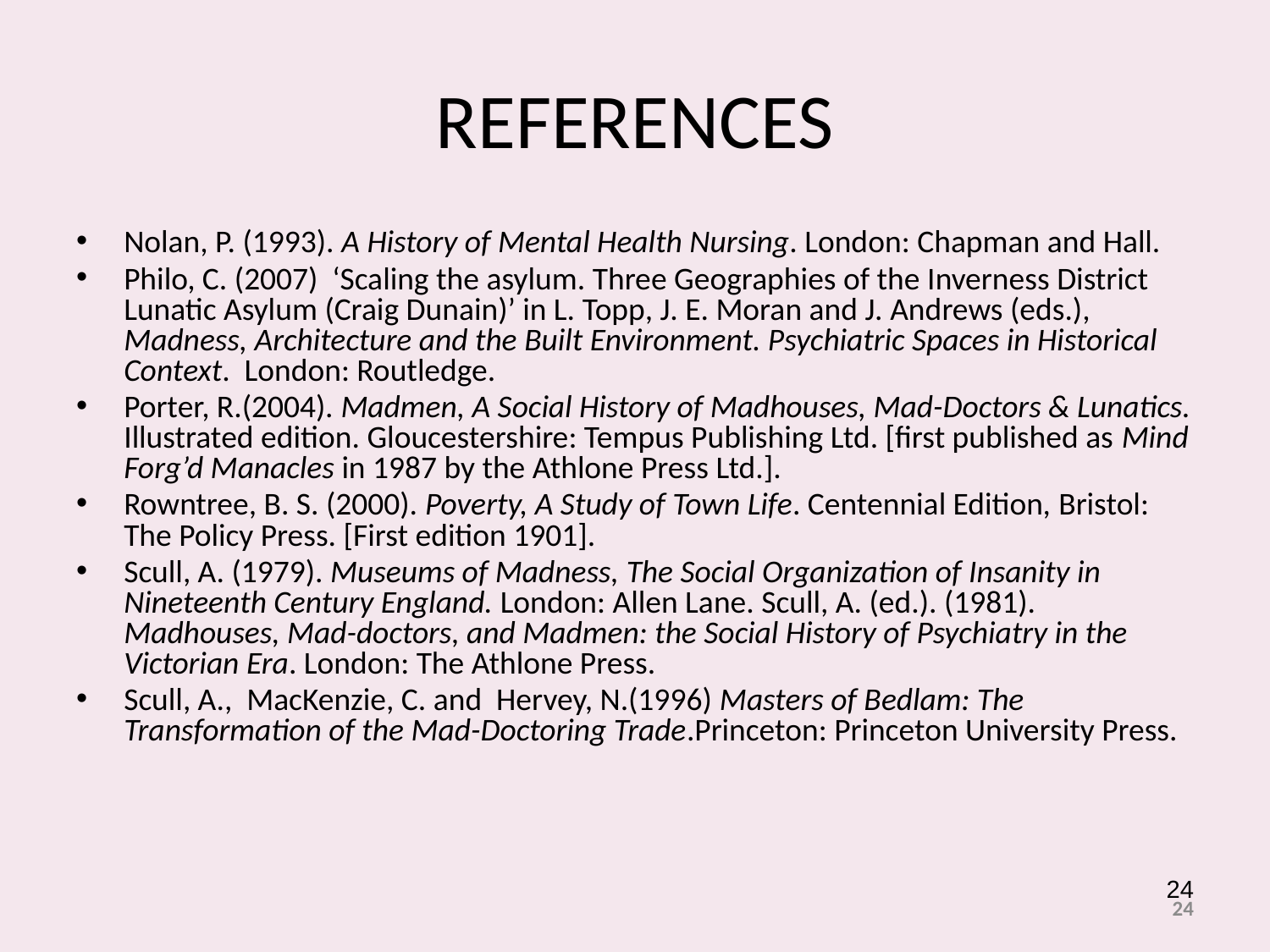

# REFERENCES
Nolan, P. (1993). A History of Mental Health Nursing. London: Chapman and Hall.
Philo, C. (2007)  ‘Scaling the asylum. Three Geographies of the Inverness District Lunatic Asylum (Craig Dunain)’ in L. Topp, J. E. Moran and J. Andrews (eds.), Madness, Architecture and the Built Environment. Psychiatric Spaces in Historical Context.  London: Routledge.
Porter, R.(2004). Madmen, A Social History of Madhouses, Mad-Doctors & Lunatics. Illustrated edition. Gloucestershire: Tempus Publishing Ltd. [first published as Mind Forg’d Manacles in 1987 by the Athlone Press Ltd.].
Rowntree, B. S. (2000). Poverty, A Study of Town Life. Centennial Edition, Bristol: The Policy Press. [First edition 1901].
Scull, A. (1979). Museums of Madness, The Social Organization of Insanity in Nineteenth Century England. London: Allen Lane. Scull, A. (ed.). (1981). Madhouses, Mad-doctors, and Madmen: the Social History of Psychiatry in the Victorian Era. London: The Athlone Press.
Scull, A.,  MacKenzie, C. and  Hervey, N.(1996) Masters of Bedlam: The Transformation of the Mad-Doctoring Trade.Princeton: Princeton University Press.
24
24